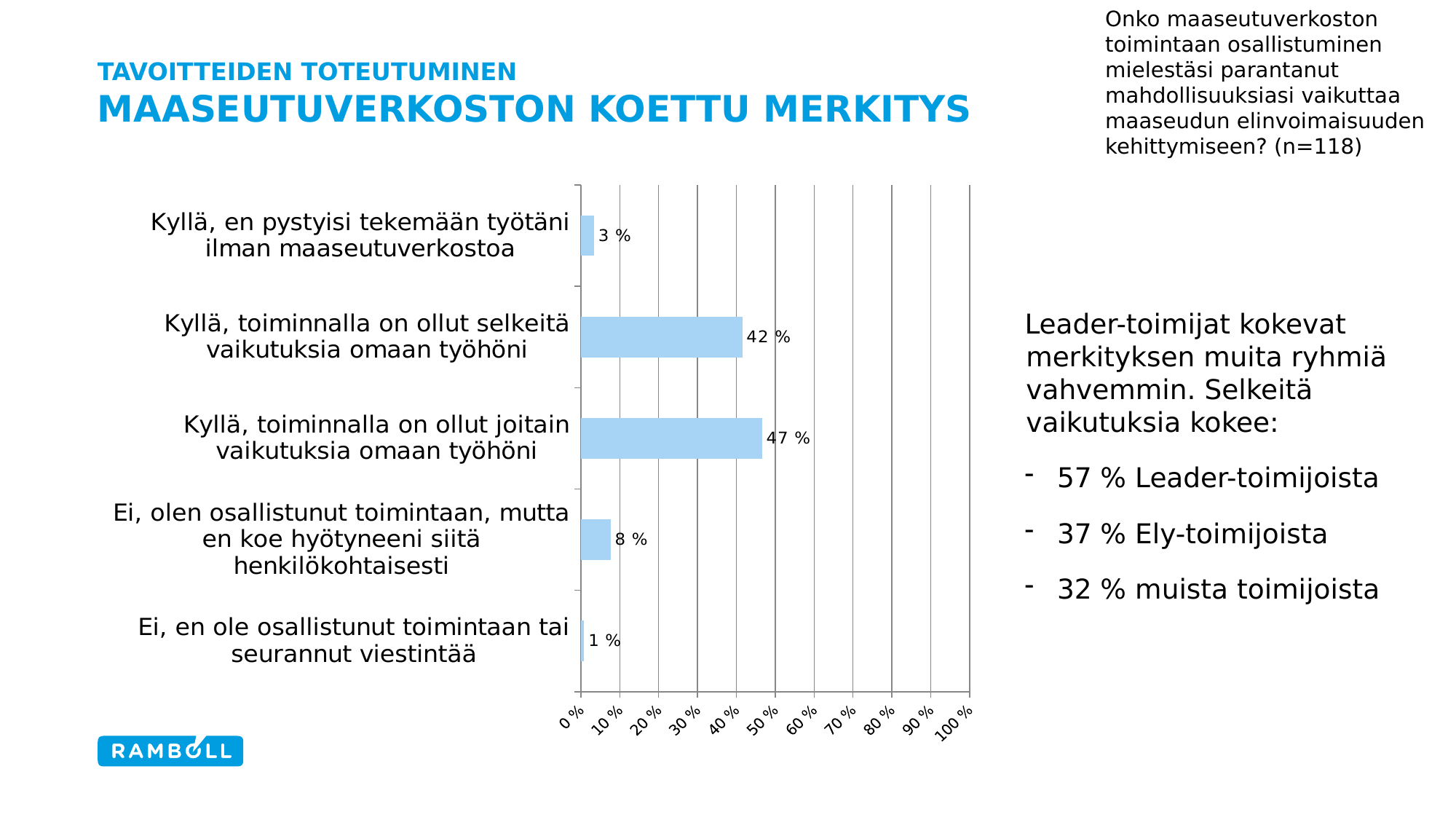

Onko maaseutuverkoston toimintaan osallistuminen mielestäsi parantanut mahdollisuuksiasi vaikuttaa maaseudun elinvoimaisuuden kehittymiseen? (n=118)
# Tavoitteiden toteutuminen Maaseutuverkoston koettu merkitys

### Chart

| Category |  |
|---|---|
| Ei, en ole osallistunut toimintaan tai seurannut viestintää | 0.00847457627118644 |
| Ei, olen osallistunut toimintaan, mutta en koe hyötyneeni siitä henkilökohtaisesti | 0.07627118644067797 |
| Kyllä, toiminnalla on ollut joitain vaikutuksia omaan työhöni | 0.4661016949152542 |
| Kyllä, toiminnalla on ollut selkeitä vaikutuksia omaan työhöni | 0.4152542372881356 |
| Kyllä, en pystyisi tekemään työtäni ilman maaseutuverkostoa | 0.03389830508474576 |
Leader-toimijat kokevat merkityksen muita ryhmiä vahvemmin. Selkeitä vaikutuksia kokee:
57 % Leader-toimijoista
37 % Ely-toimijoista
32 % muista toimijoista